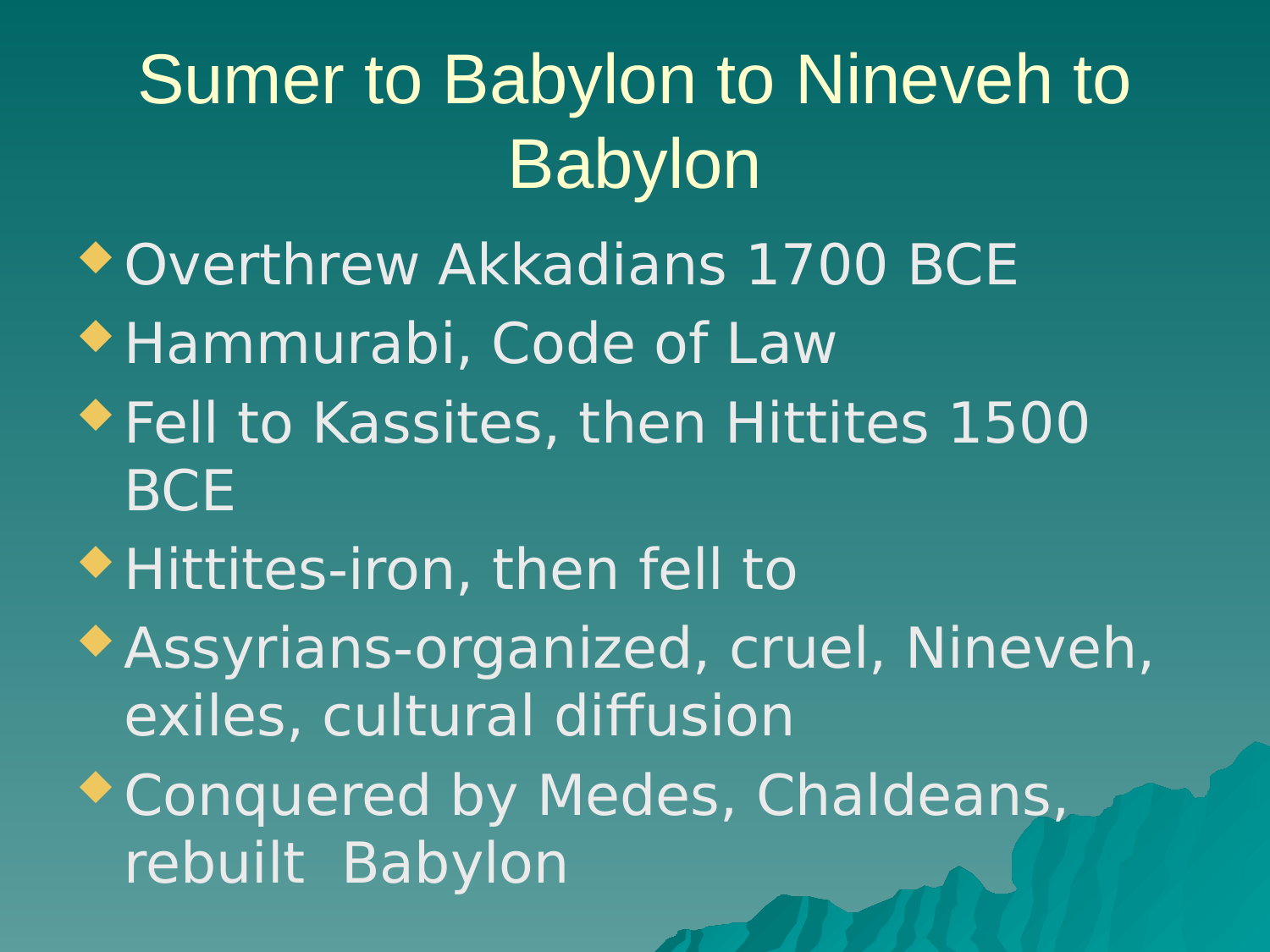

# Sumer to Babylon to Nineveh to Babylon
Overthrew Akkadians 1700 BCE
Hammurabi, Code of Law
Fell to Kassites, then Hittites 1500 BCE
Hittites-iron, then fell to
Assyrians-organized, cruel, Nineveh, exiles, cultural diffusion
Conquered by Medes, Chaldeans, rebuilt  Babylon